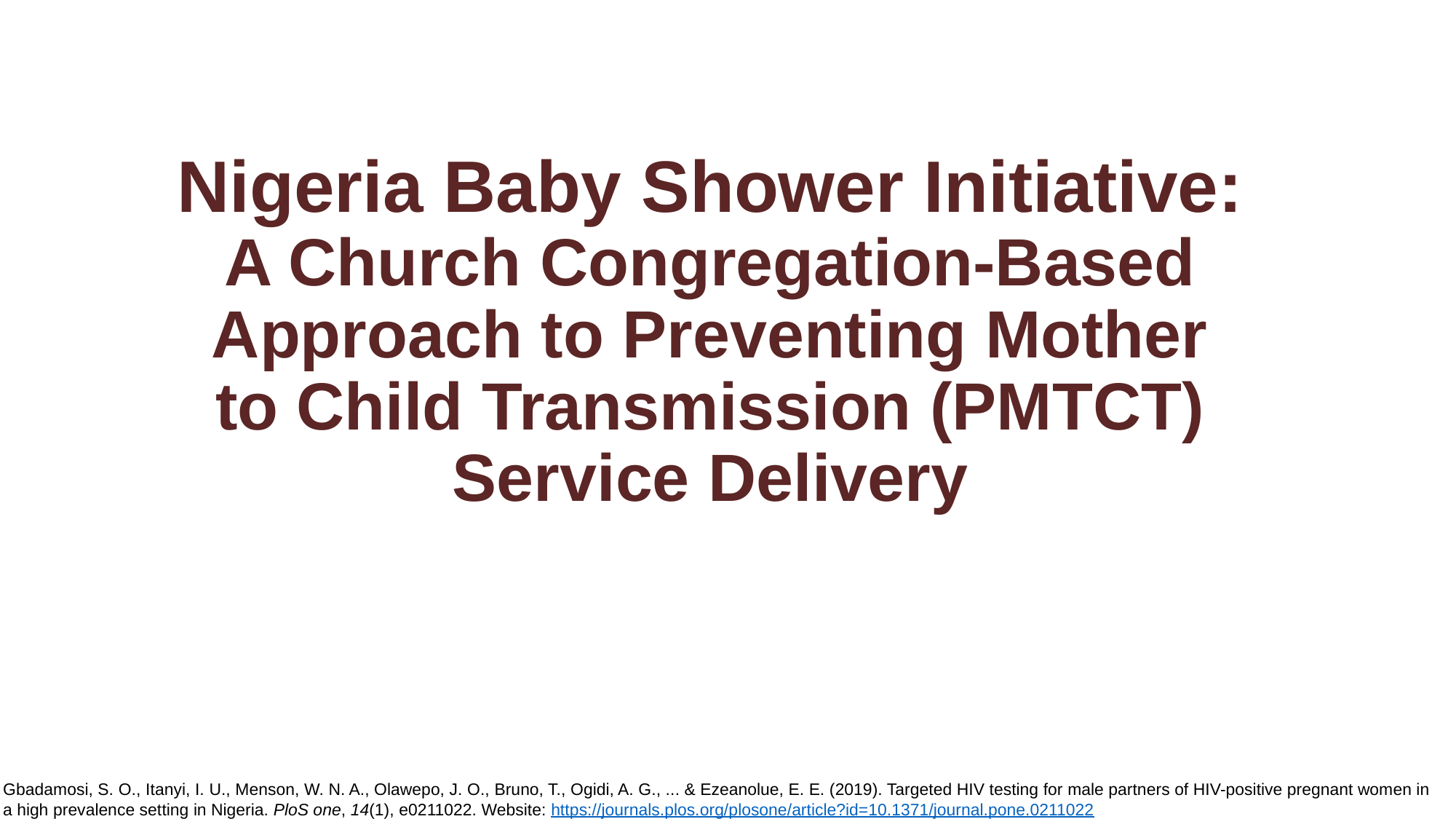

# Nigeria Baby Shower Initiative: A Church Congregation-Based Approach to Preventing Mother to Child Transmission (PMTCT) Service Delivery
Gbadamosi, S. O., Itanyi, I. U., Menson, W. N. A., Olawepo, J. O., Bruno, T., Ogidi, A. G., ... & Ezeanolue, E. E. (2019). Targeted HIV testing for male partners of HIV-positive pregnant women in a high prevalence setting in Nigeria. PloS one, 14(1), e0211022. Website: https://journals.plos.org/plosone/article?id=10.1371/journal.pone.0211022